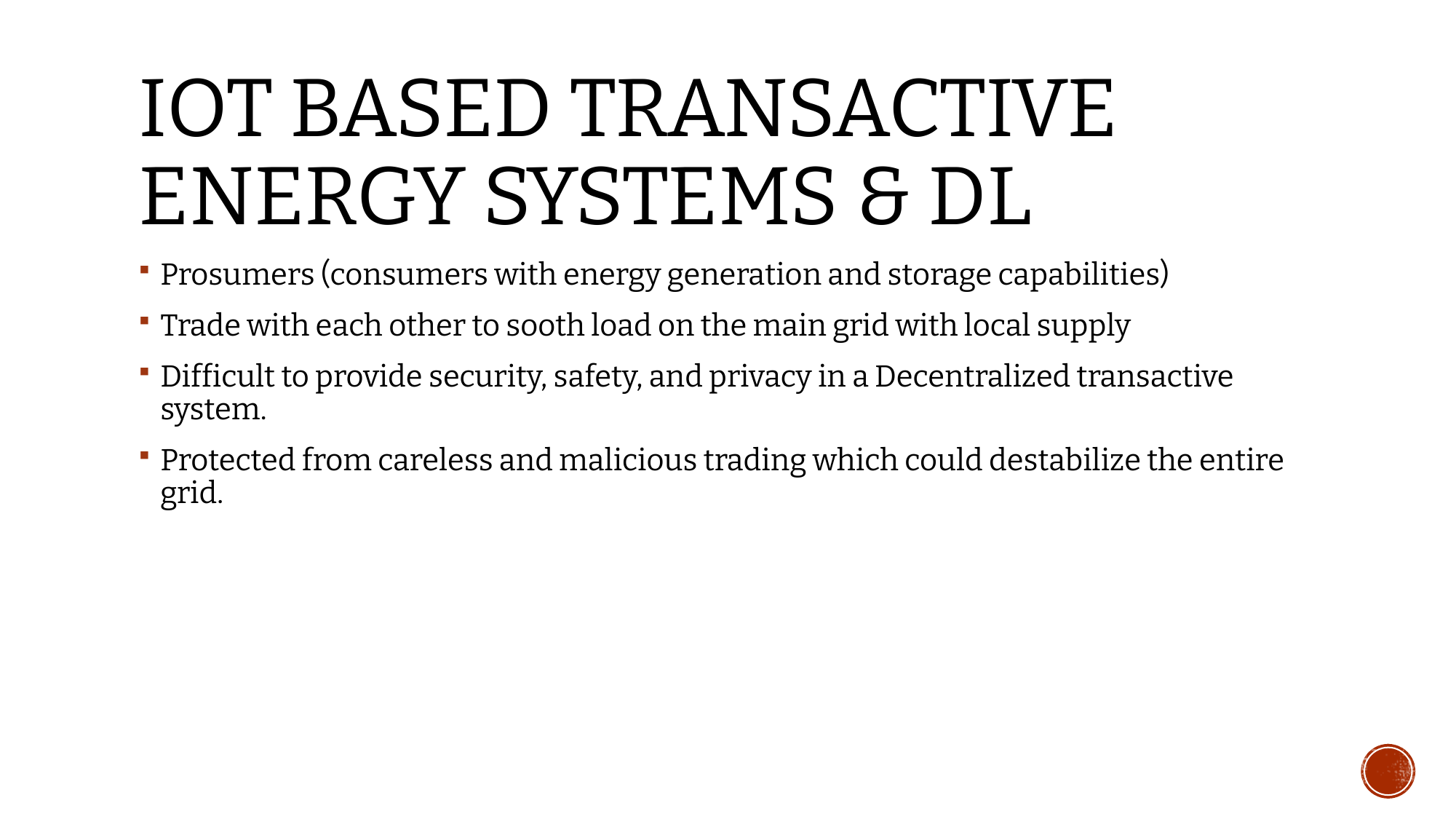

# IOT based transactive Energy Systems & DL
Prosumers (consumers with energy generation and storage capabilities)
Trade with each other to sooth load on the main grid with local supply
Difficult to provide security, safety, and privacy in a Decentralized transactive system.
Protected from careless and malicious trading which could destabilize the entire grid.